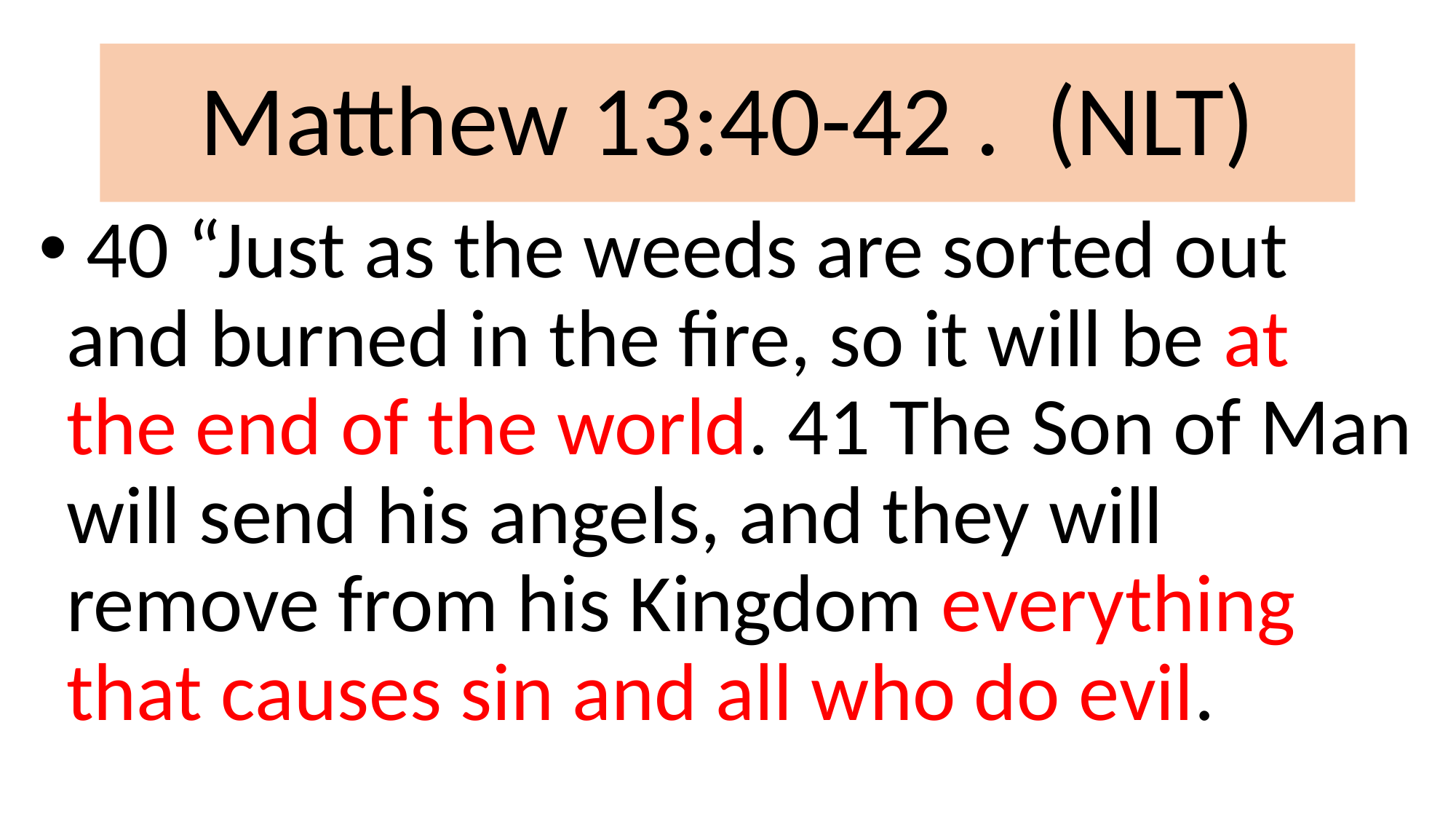

# Matthew 13:40-42 .  (NLT)
 40 “Just as the weeds are sorted out and burned in the fire, so it will be at the end of the world. 41 The Son of Man will send his angels, and they will remove from his Kingdom everything that causes sin and all who do evil.